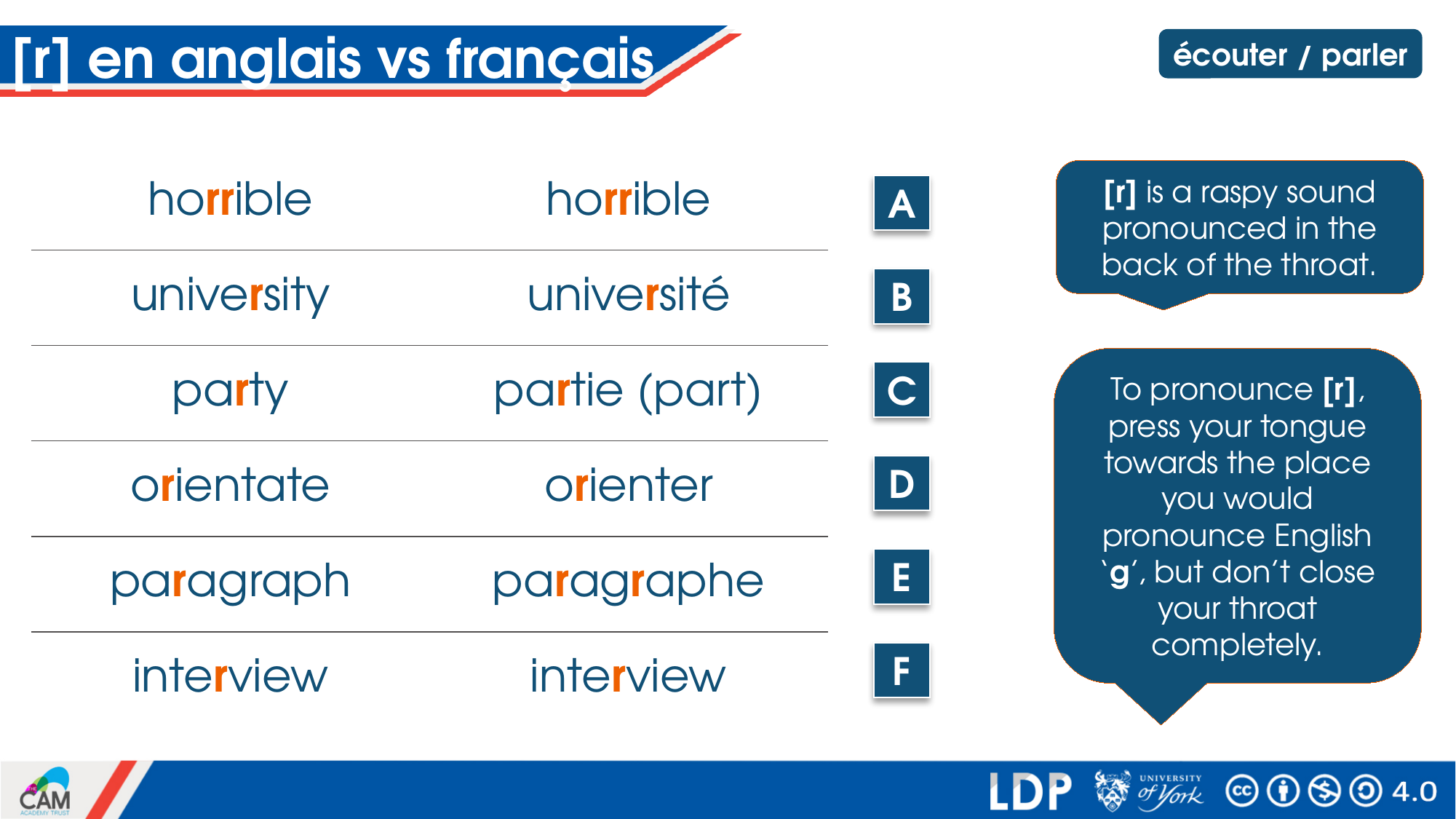

# [r] en anglais vs français
écouter / parler
| horrible | horrible |
| --- | --- |
| university | université |
| party | partie (part) |
| orientate | orienter |
| paragraph | paragraphe |
| interview | interview |
[r] is a raspy sound pronounced in the back of the throat.
A
B
To pronounce [r], press your tongue towards the place you would pronounce English ‘g’, but don’t close your throat completely.
C
D
E
F